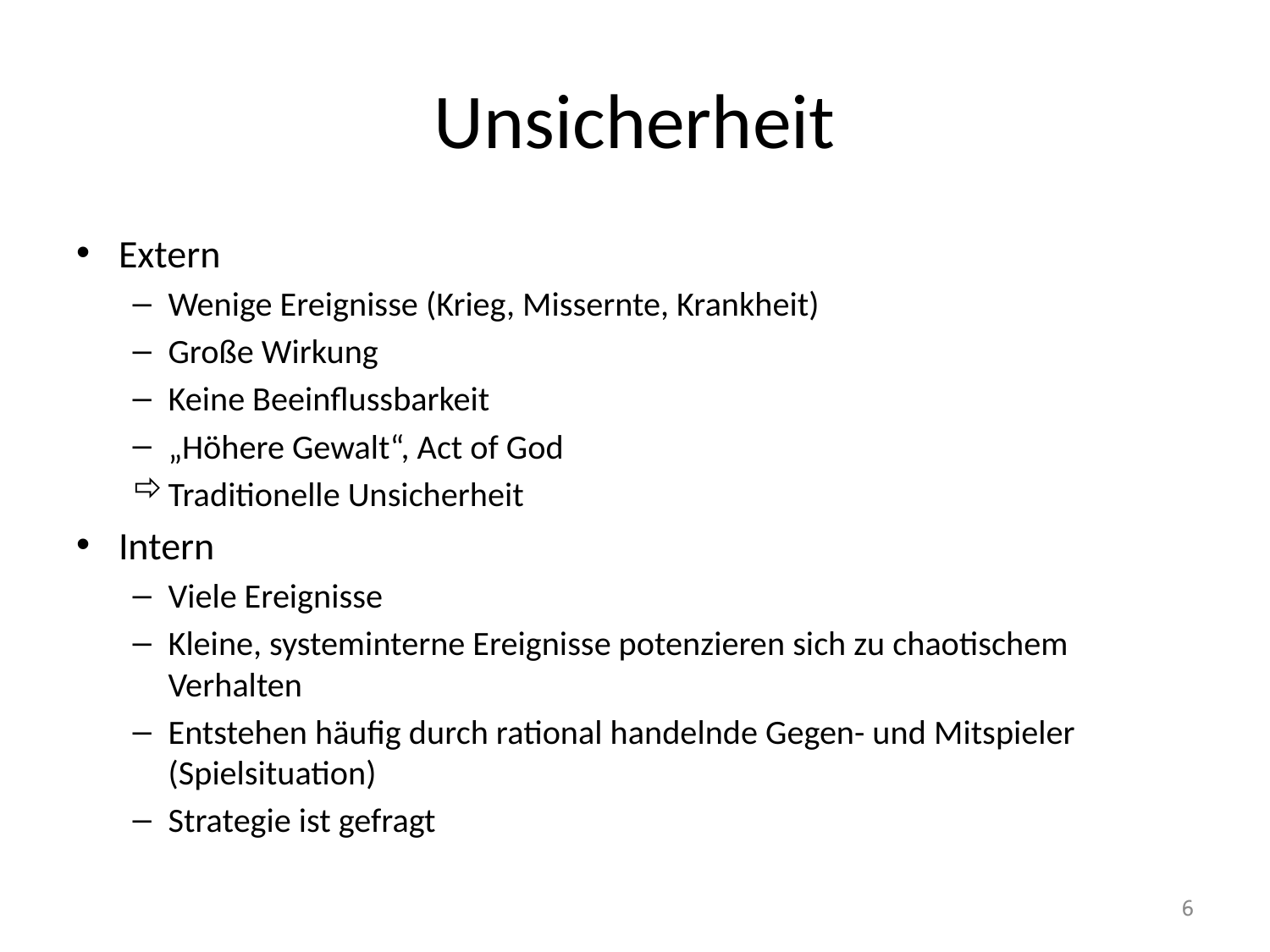

# Unsicherheit
Extern
Wenige Ereignisse (Krieg, Missernte, Krankheit)
Große Wirkung
Keine Beeinflussbarkeit
„Höhere Gewalt“, Act of God
Traditionelle Unsicherheit
Intern
Viele Ereignisse
Kleine, systeminterne Ereignisse potenzieren sich zu chaotischem Verhalten
Entstehen häufig durch rational handelnde Gegen- und Mitspieler (Spielsituation)
Strategie ist gefragt
6